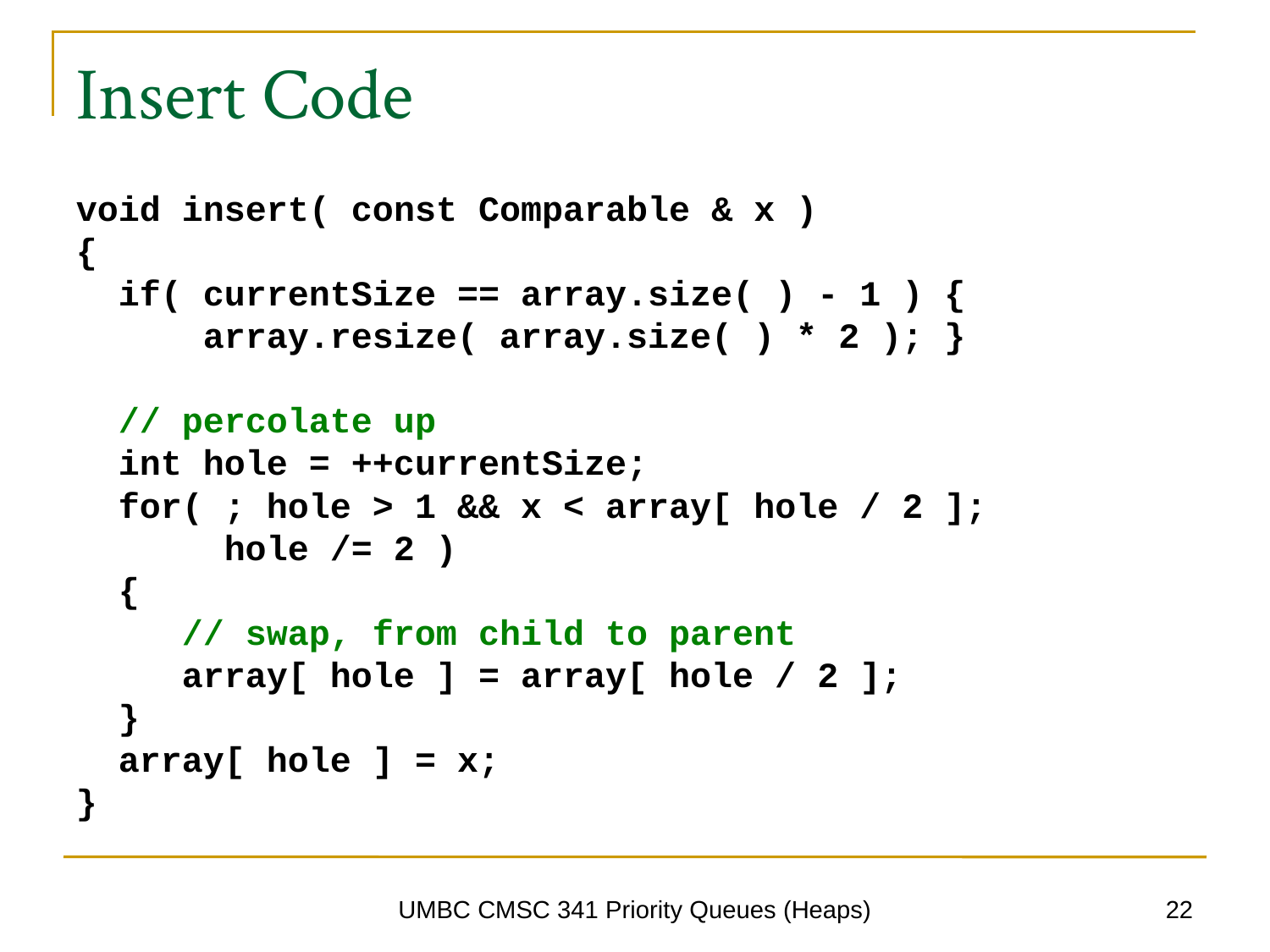

# Insert Code
void insert( const Comparable & x )
{
  if( currentSize == array.size( ) - 1 ) {
      array.resize( array.size( ) * 2 ); }

  // percolate up
  int hole = ++currentSize;
  for( ; hole > 1 && x < array[ hole / 2 ];
       hole /= 2 )
  {
     // swap, from child to parent
     array[ hole ] = array[ hole / 2 ];
  }
  array[ hole ] = x;
}

22
UMBC CMSC 341 Priority Queues (Heaps)